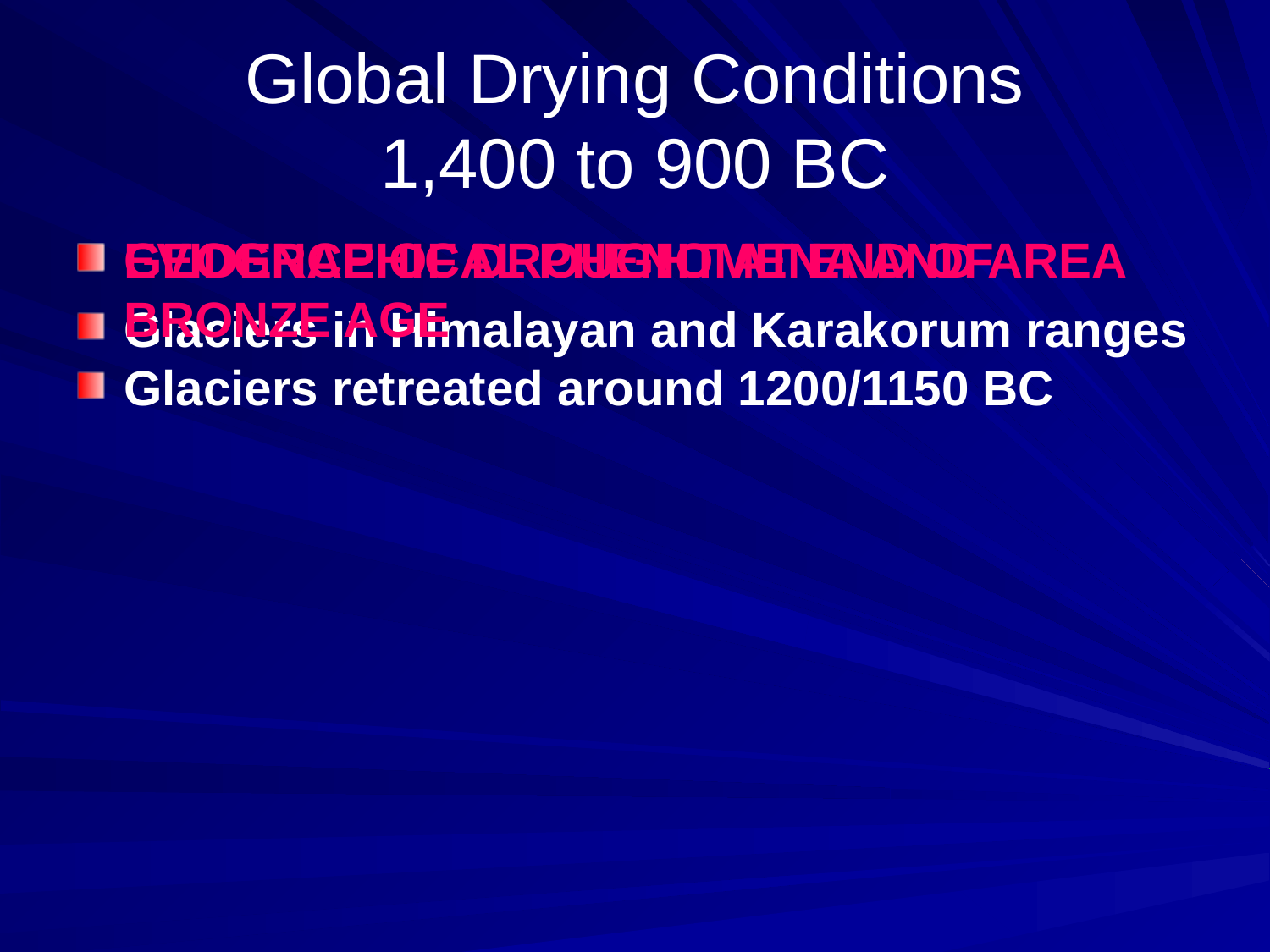

# Global Drying Conditions 1,400 to 900 BC
GEOGRAPHICAL PHENOMENA AND AREA
Glaciers in Himalayan and Karakorum ranges

EVIDENCE OF DROUGHT AT END OF BRONZE AGE
Glaciers retreated around 1200/1150 BC